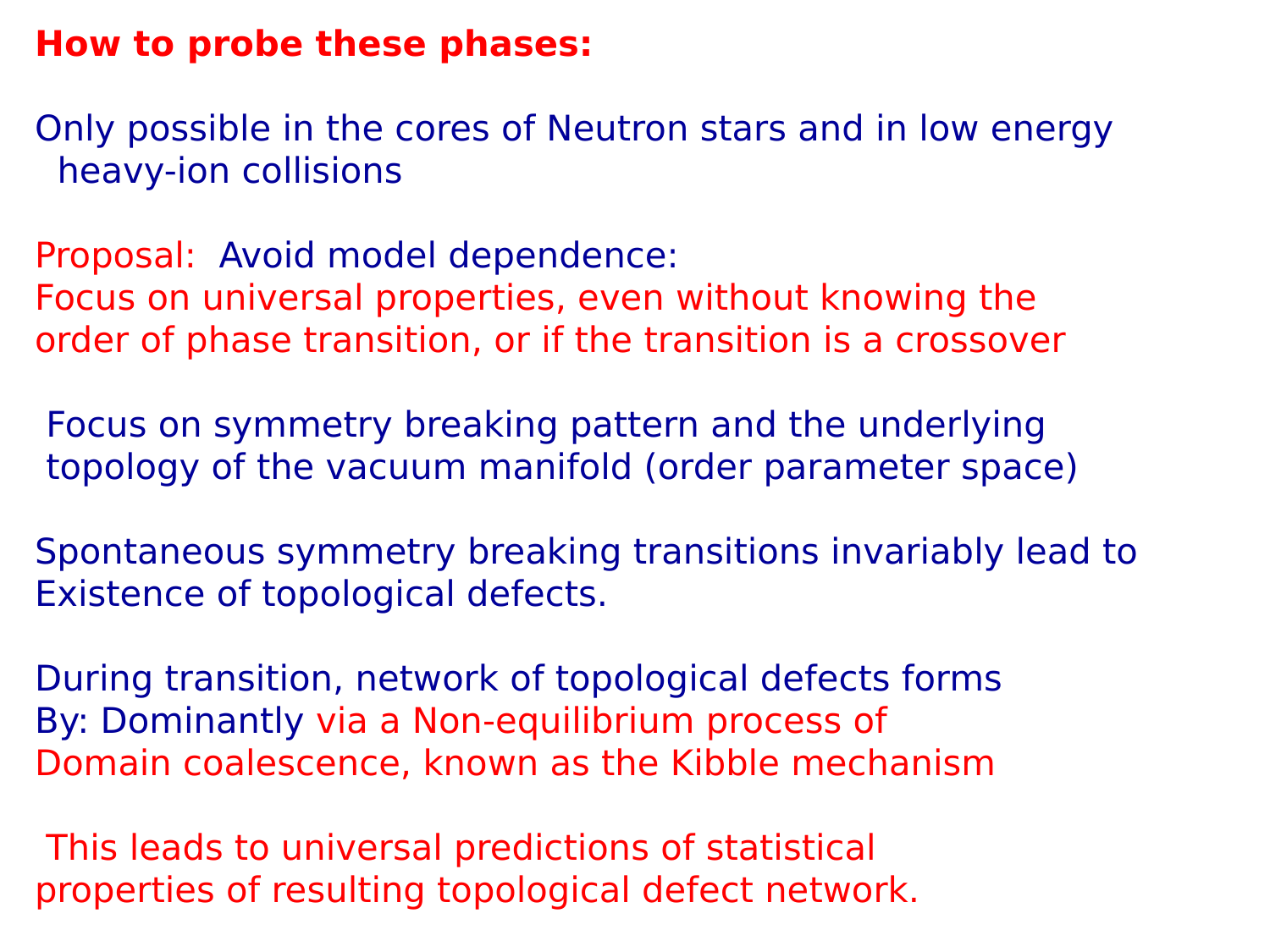

How to probe these phases:

Only possible in the cores of Neutron stars and in low energy
  heavy-ion collisions

Proposal:  Avoid model dependence:
Focus on universal properties, even without knowing the
order of phase transition, or if the transition is a crossover

 Focus on symmetry breaking pattern and the underlying
 topology of the vacuum manifold (order parameter space)

Spontaneous symmetry breaking transitions invariably lead to
Existence of topological defects.

During transition, network of topological defects forms
By: Dominantly via a Non-equilibrium process of
Domain coalescence, known as the Kibble mechanism

 This leads to universal predictions of statistical
properties of resulting topological defect network.